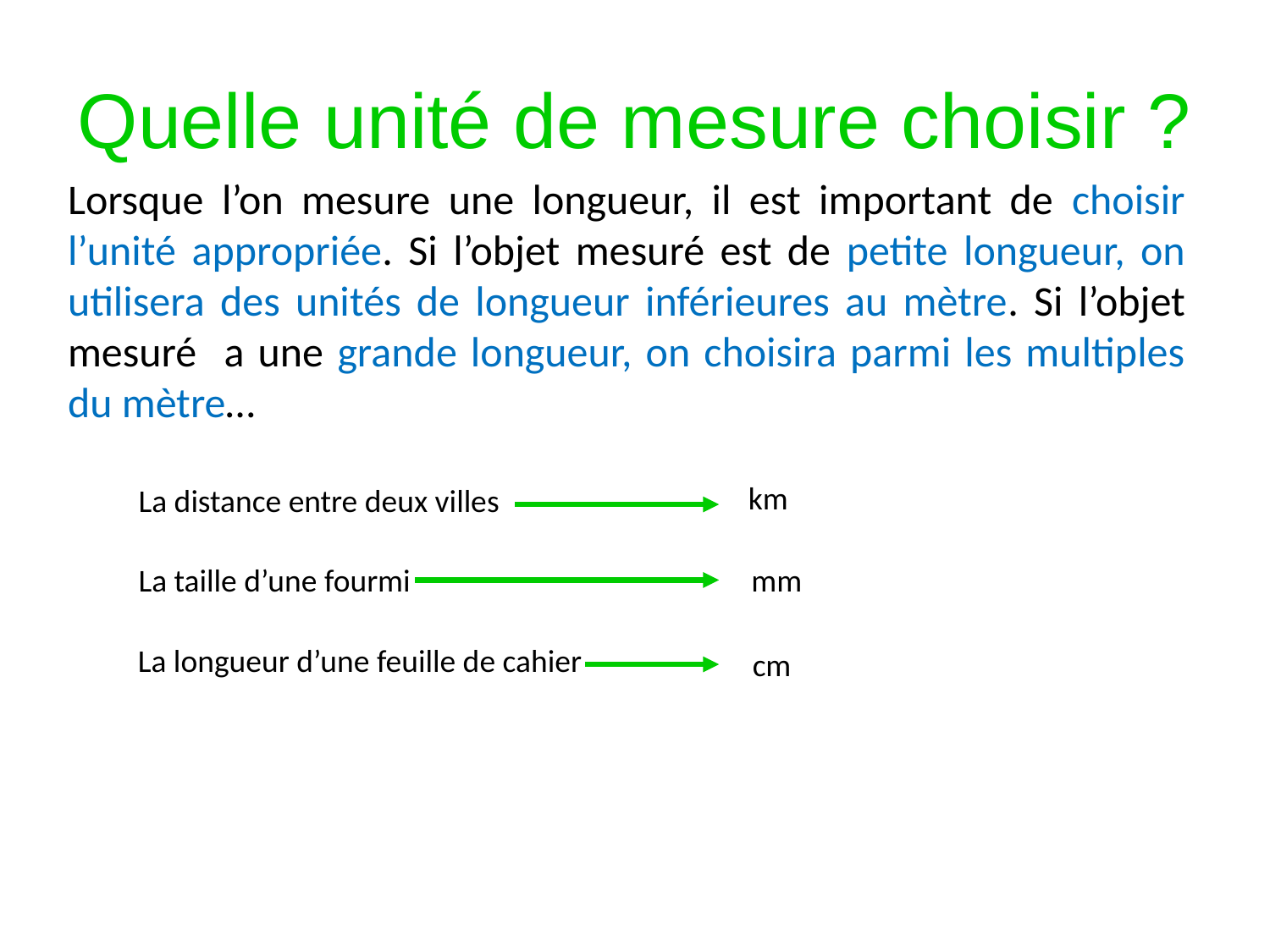

# Quelle unité de mesure choisir ?
Lorsque l’on mesure une longueur, il est important de choisir l’unité appropriée. Si l’objet mesuré est de petite longueur, on utilisera des unités de longueur inférieures au mètre. Si l’objet mesuré  a une grande longueur, on choisira parmi les multiples du mètre…

km
La distance entre deux villes
La taille d’une fourmi
mm
La longueur d’une feuille de cahier
cm